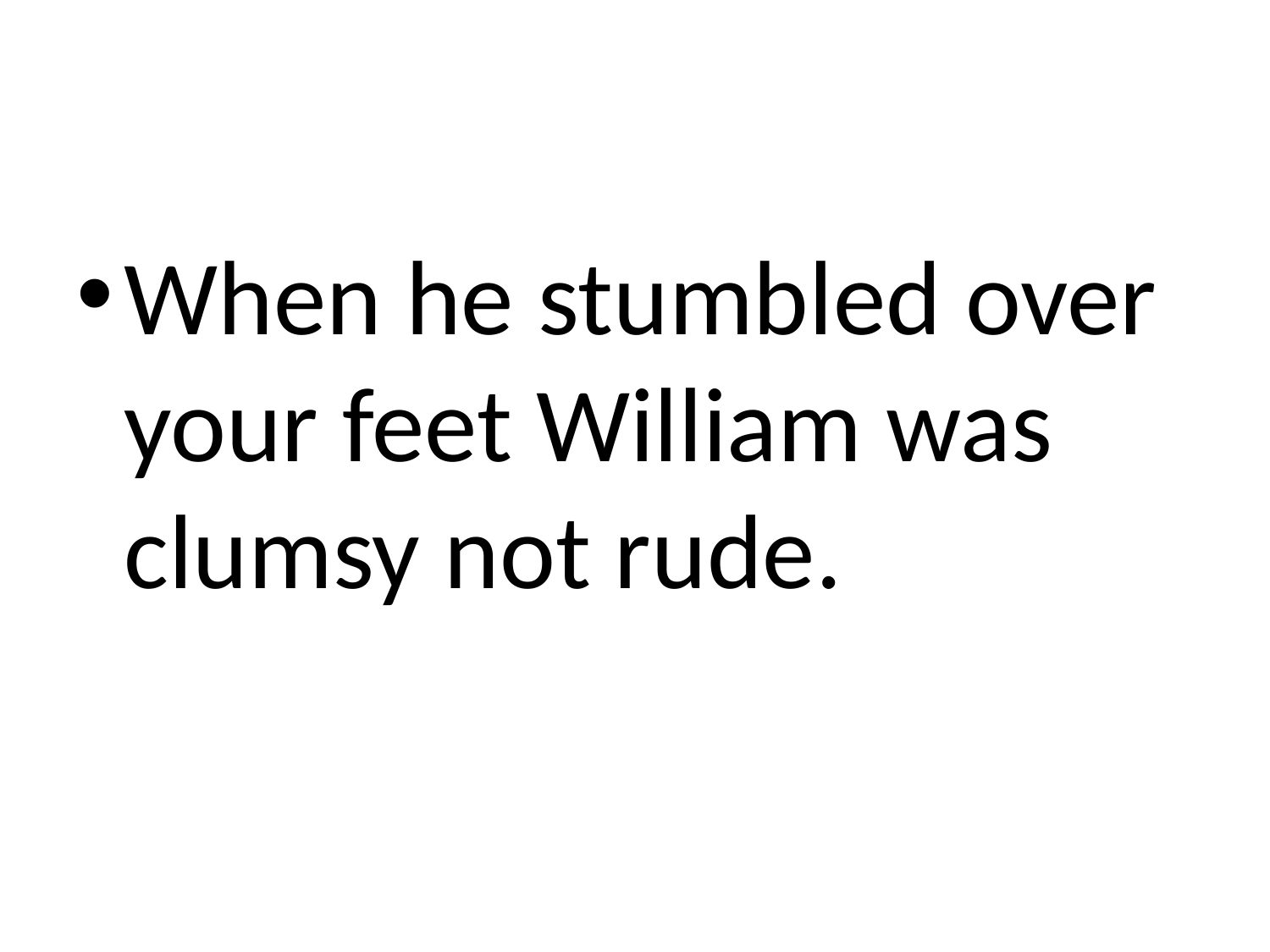

#
When he stumbled over your feet William was clumsy not rude.